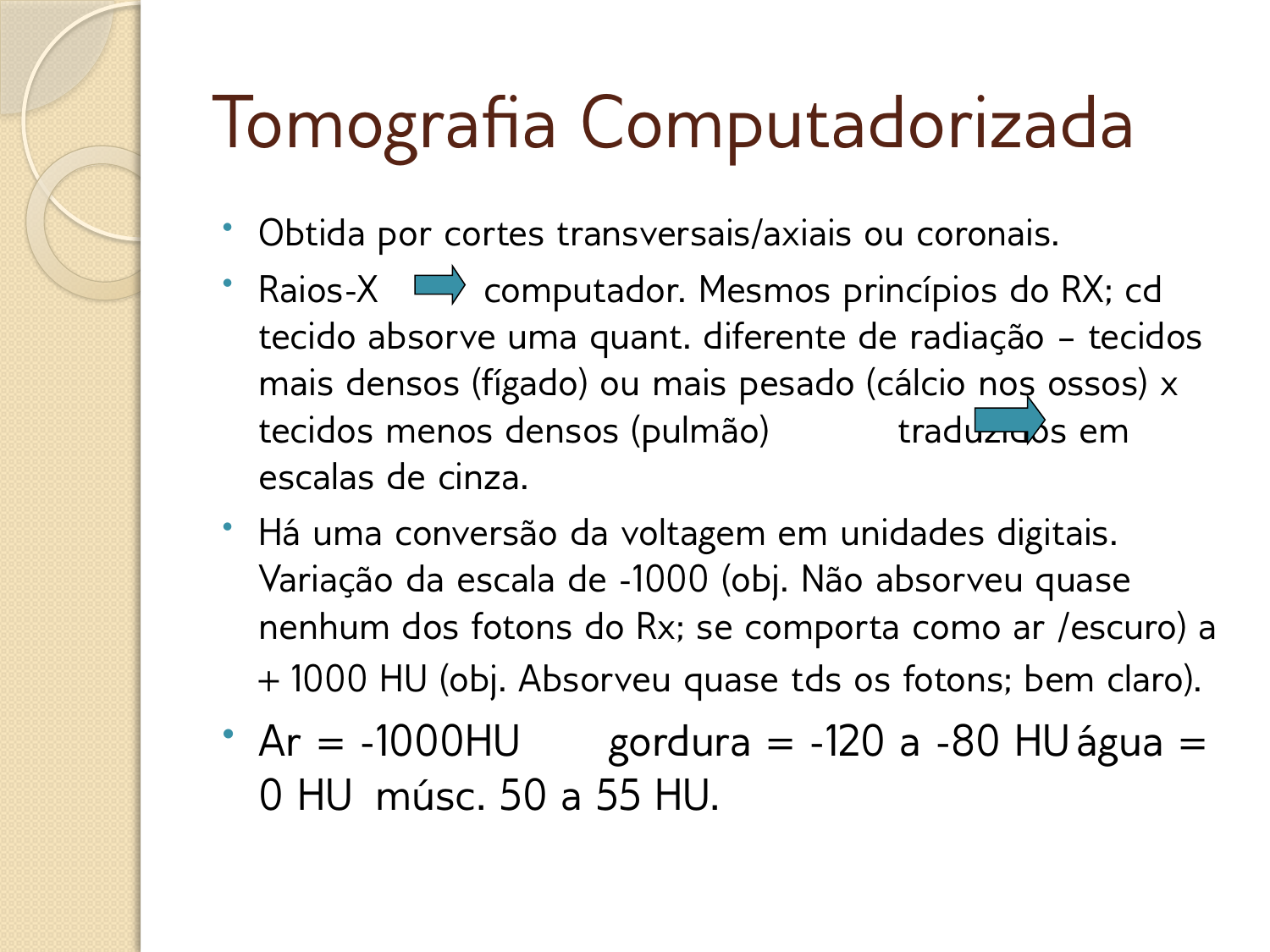

# Tomografia Computadorizada
Obtida por cortes transversais/axiais ou coronais.
Raios-X         computador. Mesmos princípios do RX; cd tecido absorve uma quant. diferente de radiação – tecidos mais densos (fígado) ou mais pesado (cálcio nos ossos) x tecidos menos densos (pulmão)           traduzidos em escalas de cinza.
Há uma conversão da voltagem em unidades digitais. Variação da escala de -1000 (obj. Não absorveu quase nenhum dos fotons do Rx; se comporta como ar /escuro) a + 1000 HU (obj. Absorveu quase tds os fotons; bem claro).
Ar = -1000HU	gordura = -120 a -80 HU	água = 0 HU		músc. 50 a 55 HU.